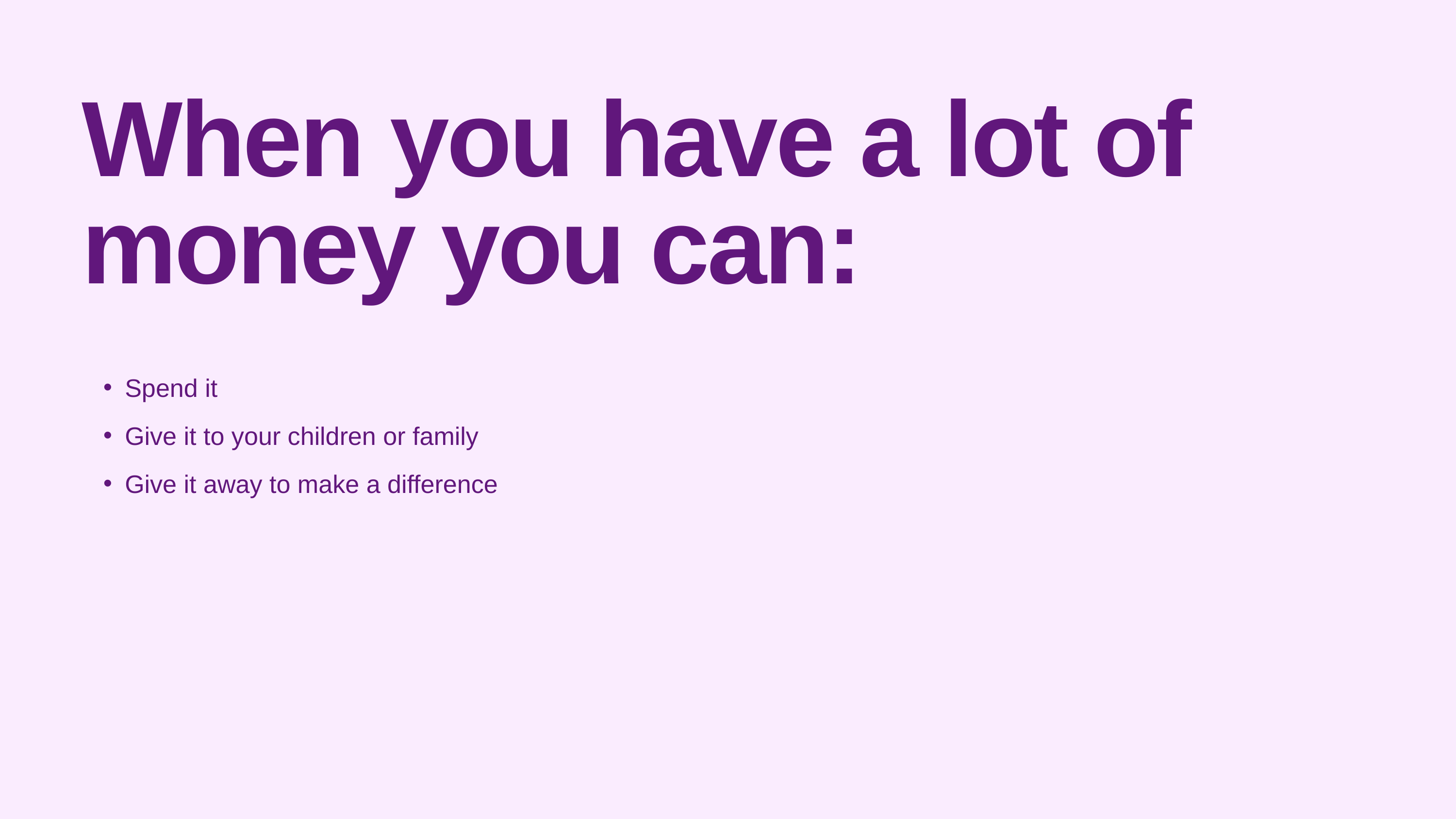

When you have a lot of money you can:
Spend it
Give it to your children or family
Give it away to make a difference